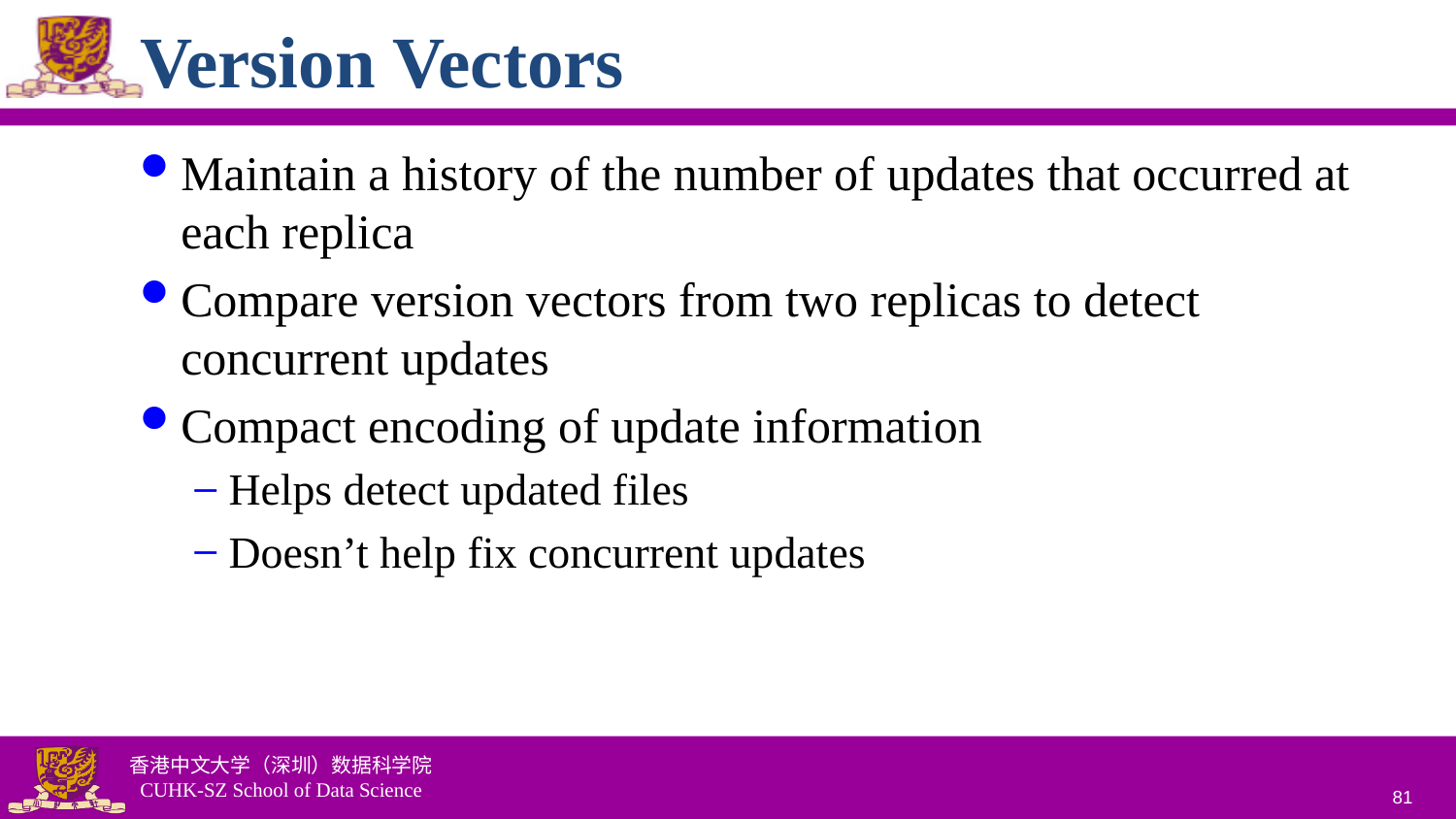

# Version Vectors
Maintain a history of the number of updates that occurred at each replica
Compare version vectors from two replicas to detect concurrent updates
Compact encoding of update information
Helps detect updated files
Doesn’t help fix concurrent updates
81